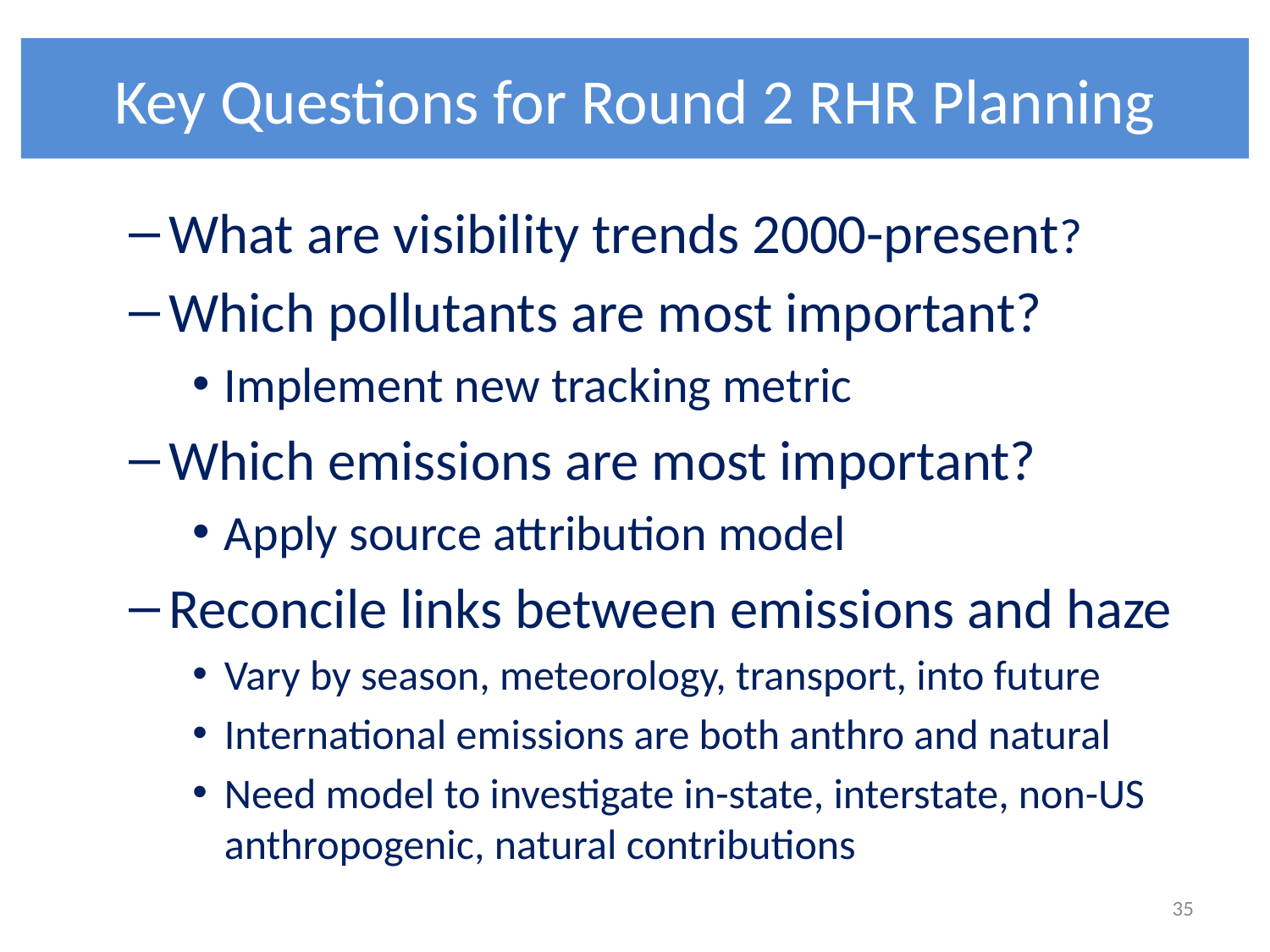

# Key Questions for Round 2 RHR Planning
What are visibility trends 2000-present?
Which pollutants are most important?
Implement new tracking metric
Which emissions are most important?
Apply source attribution model
Reconcile links between emissions and haze
Vary by season, meteorology, transport, into future
International emissions are both anthro and natural
Need model to investigate in-state, interstate, non-US anthropogenic, natural contributions

35